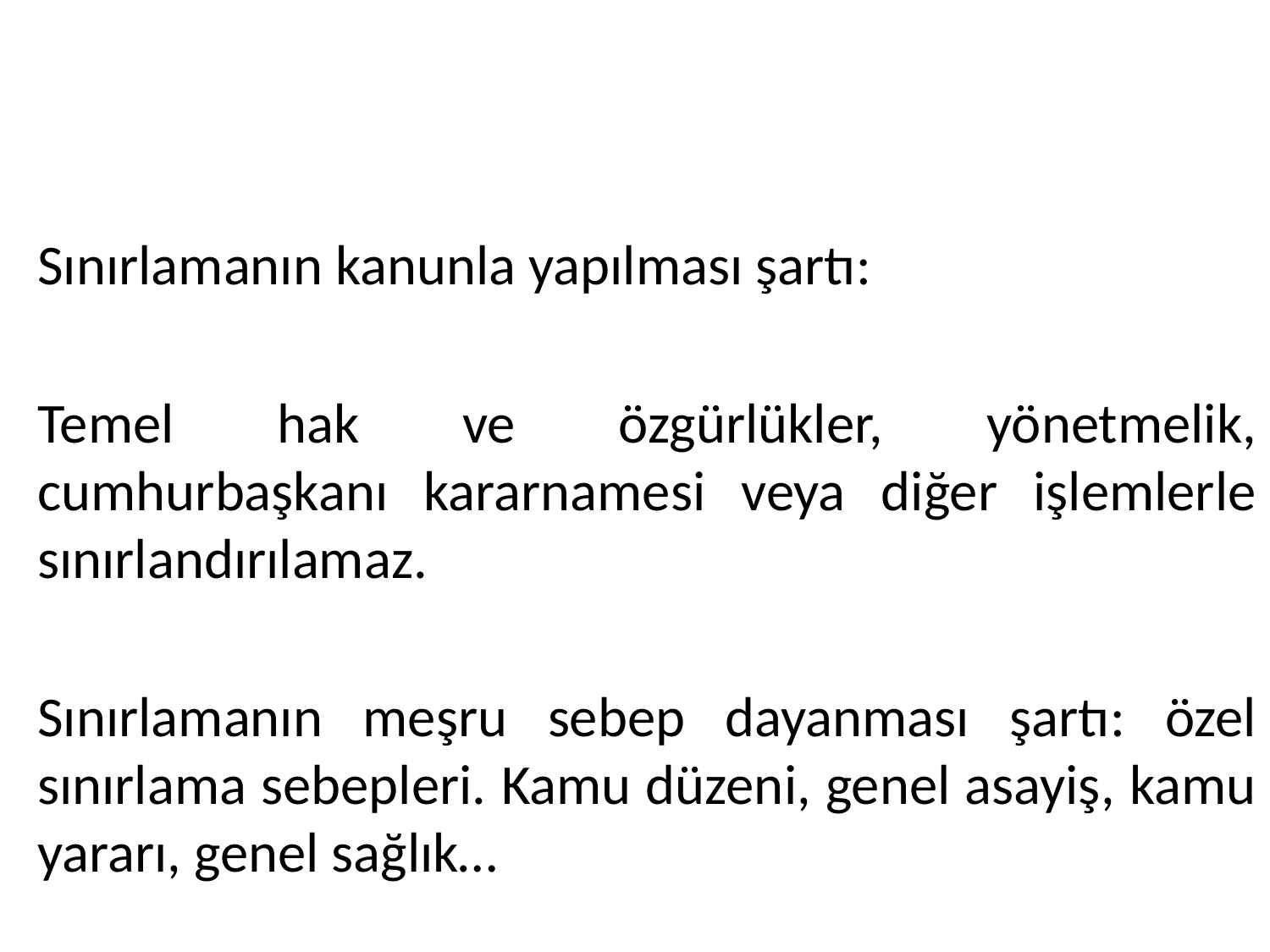

#
Sınırlamanın kanunla yapılması şartı:

Temel hak ve özgürlükler, yönetmelik, cumhurbaşkanı kararnamesi veya diğer işlemlerle sınırlandırılamaz.

Sınırlamanın meşru sebep dayanması şartı: özel sınırlama sebepleri. Kamu düzeni, genel asayiş, kamu yararı, genel sağlık…